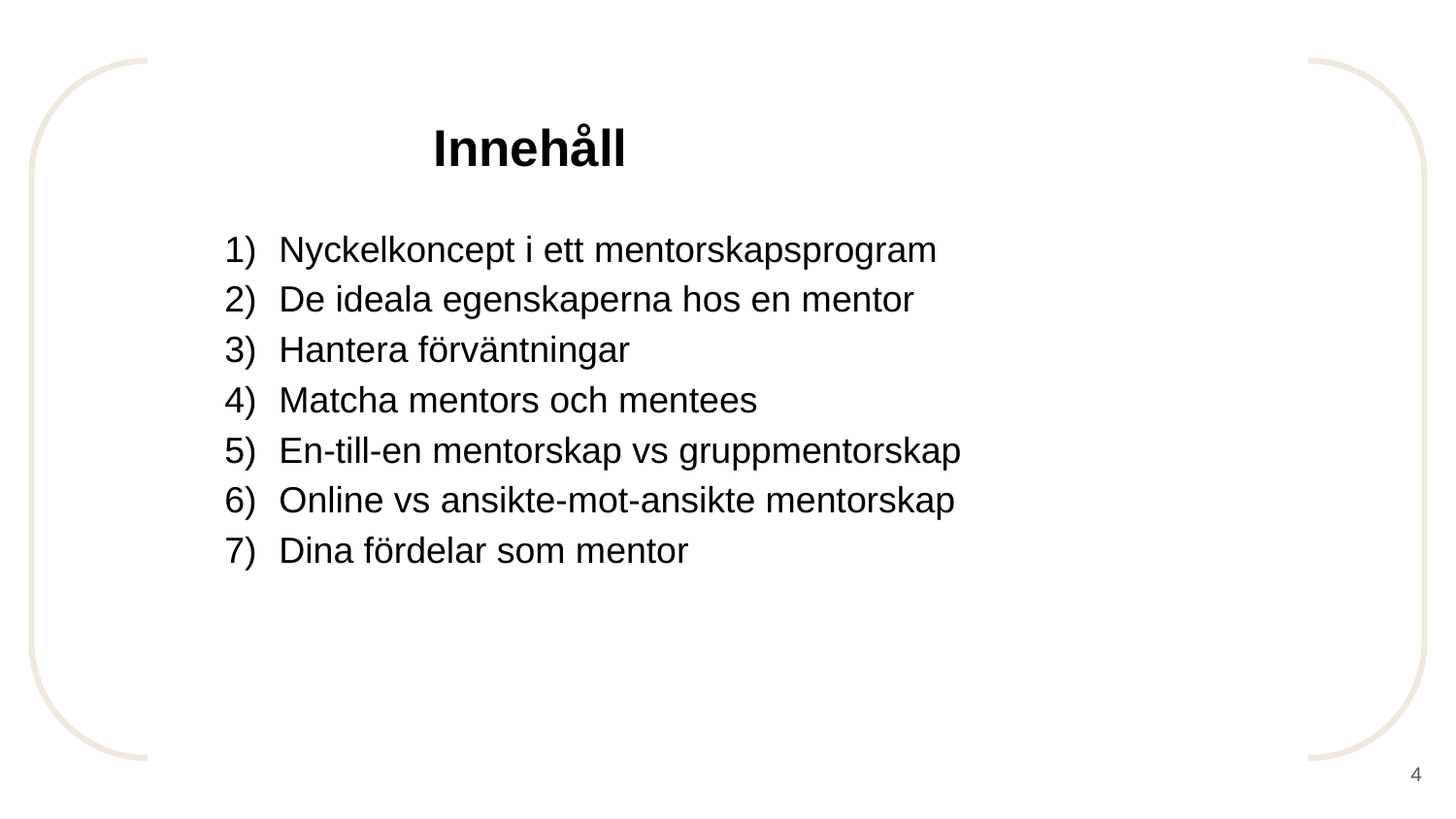

# Innehåll
Nyckelkoncept i ett mentorskapsprogram
De ideala egenskaperna hos en mentor
Hantera förväntningar
Matcha mentors och mentees
En-till-en mentorskap vs gruppmentorskap
Online vs ansikte-mot-ansikte mentorskap
Dina fördelar som mentor
4